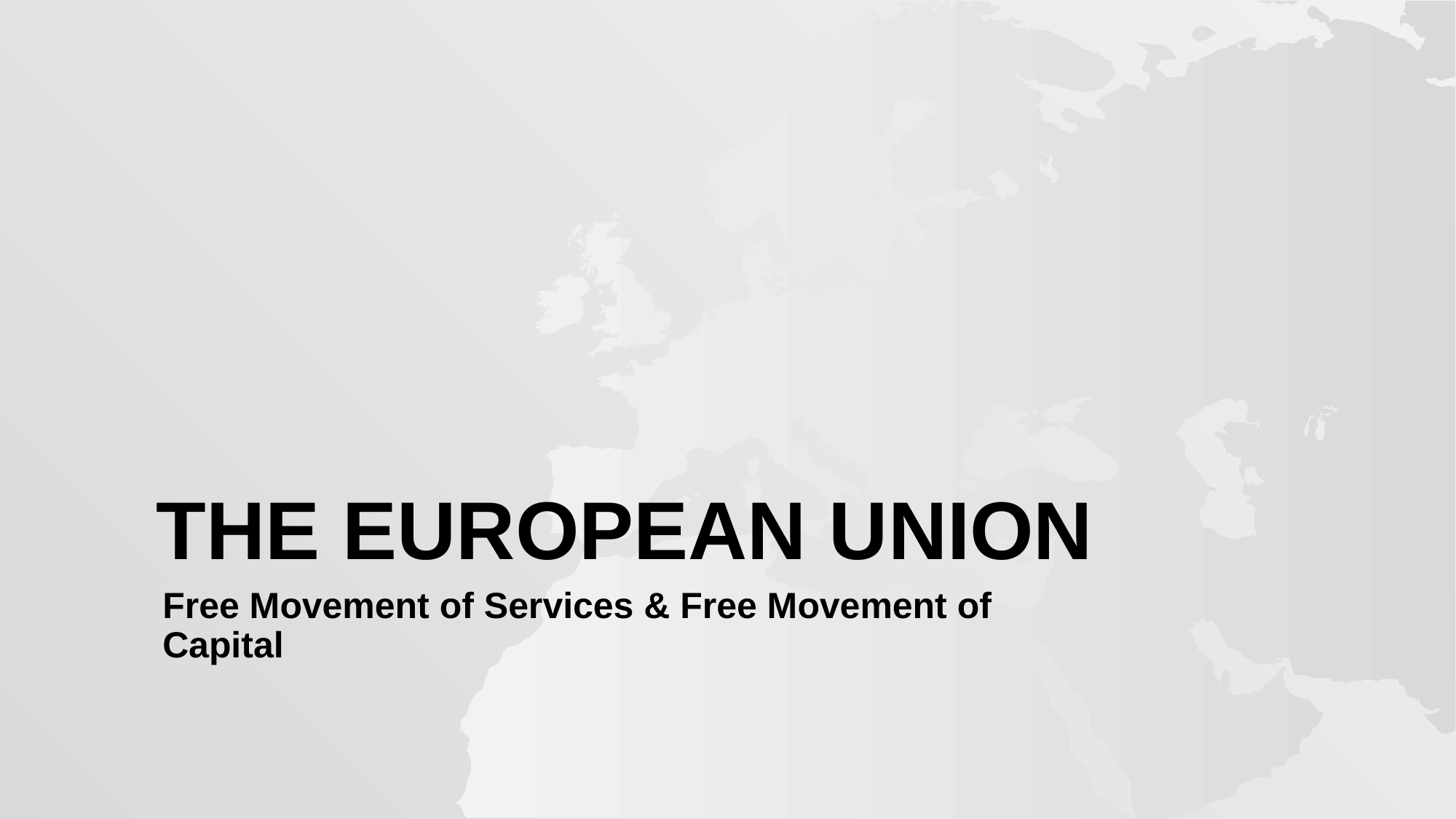

# The EUROPEAN UNION
Free Movement of Services & Free Movement of Capital